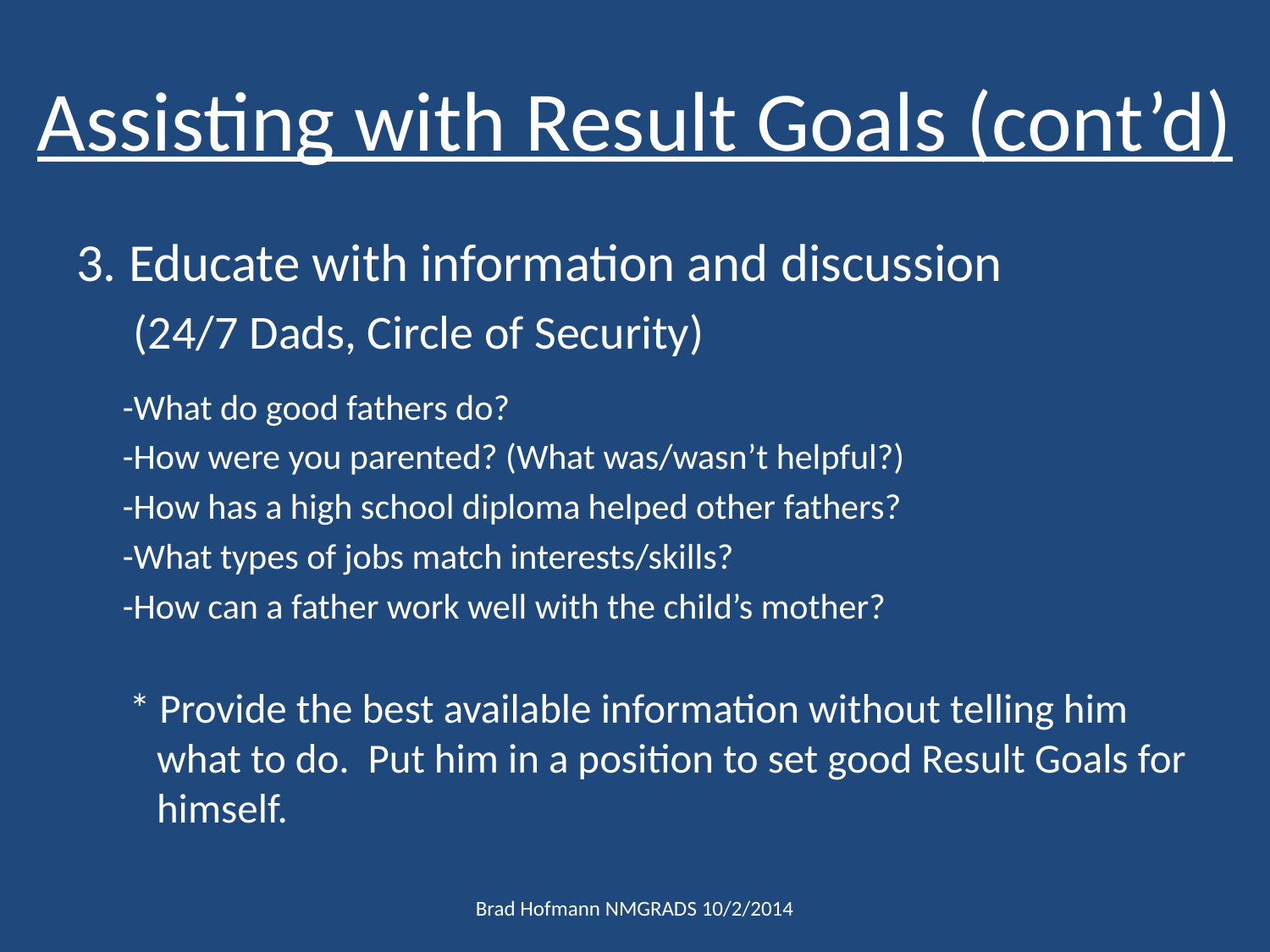

# Assisting with Result Goals (cont’d)
3. Educate with information and discussion
	 (24/7 Dads, Circle of Security)

	-What do good fathers do?
	-How were you parented? (What was/wasn’t helpful?)
	-How has a high school diploma helped other fathers?
	-What types of jobs match interests/skills?
	-How can a father work well with the child’s mother?

* Provide the best available information without telling him what to do.  Put him in a position to set good Result Goals for himself.

Brad Hofmann NMGRADS 10/2/2014